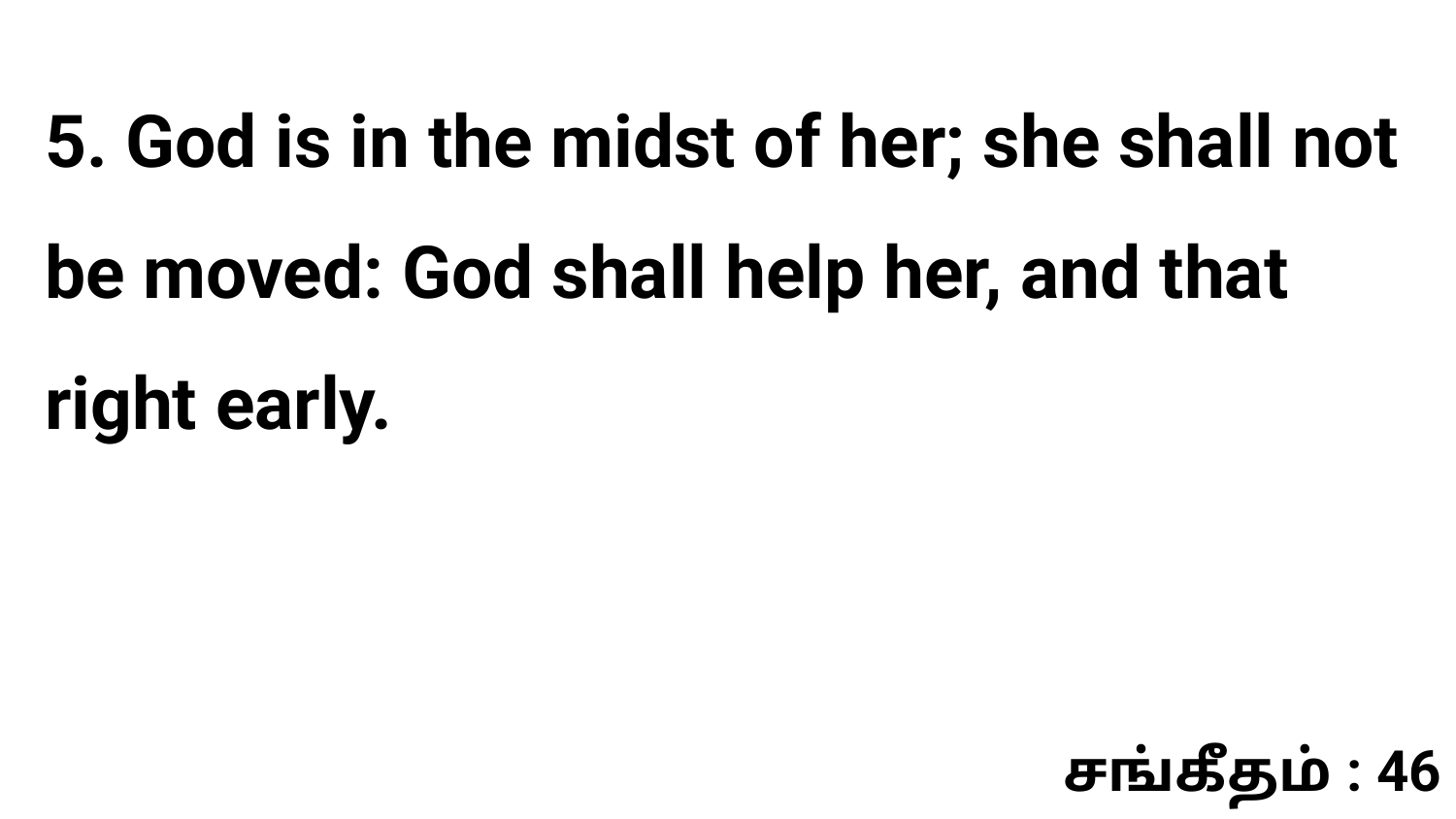

5. God is in the midst of her; she shall not be moved: God shall help her, and that right early.
சங்கீதம் : 46